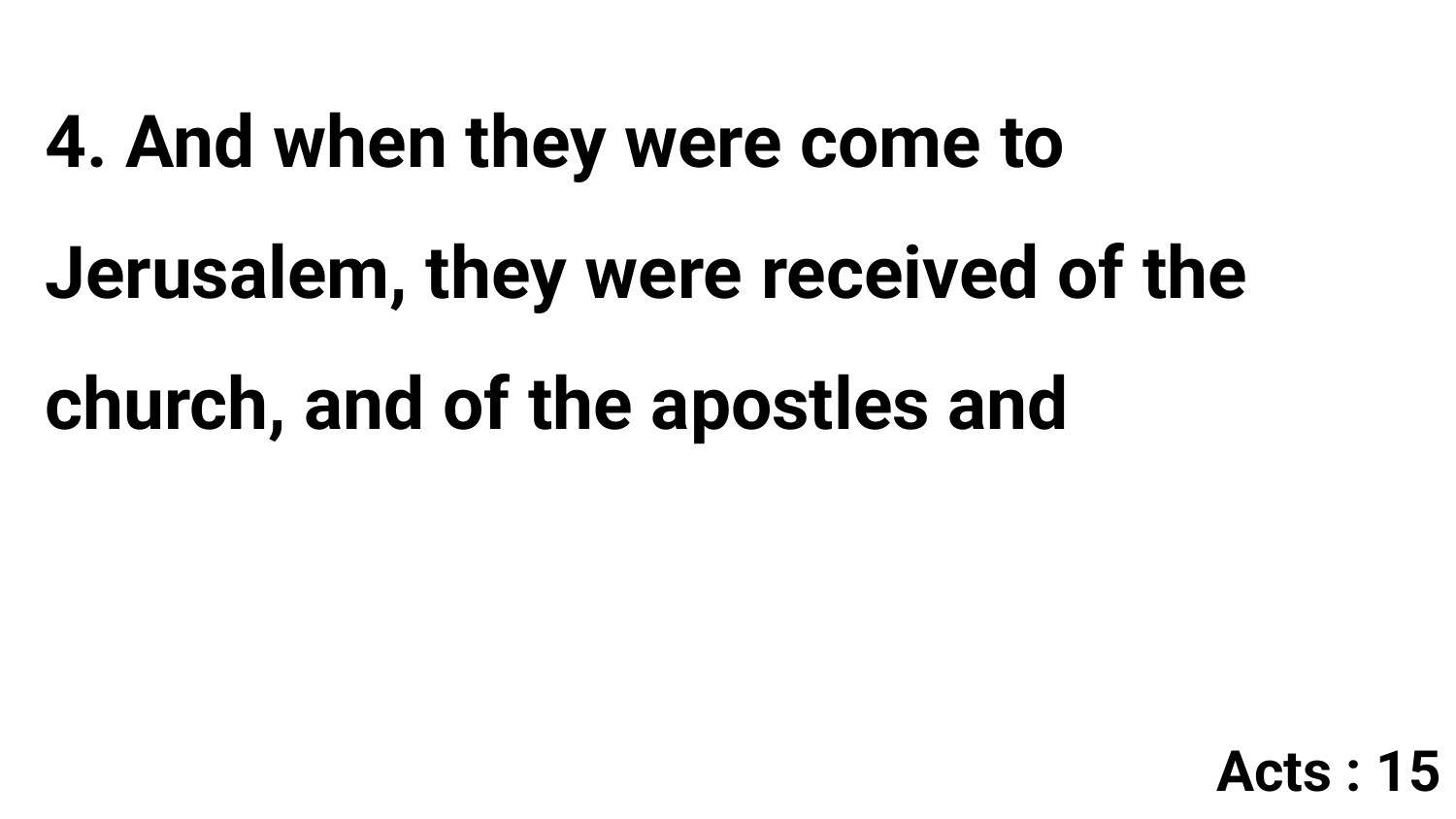

4. And when they were come to Jerusalem, they were received of the church, and of the apostles and
Acts : 15